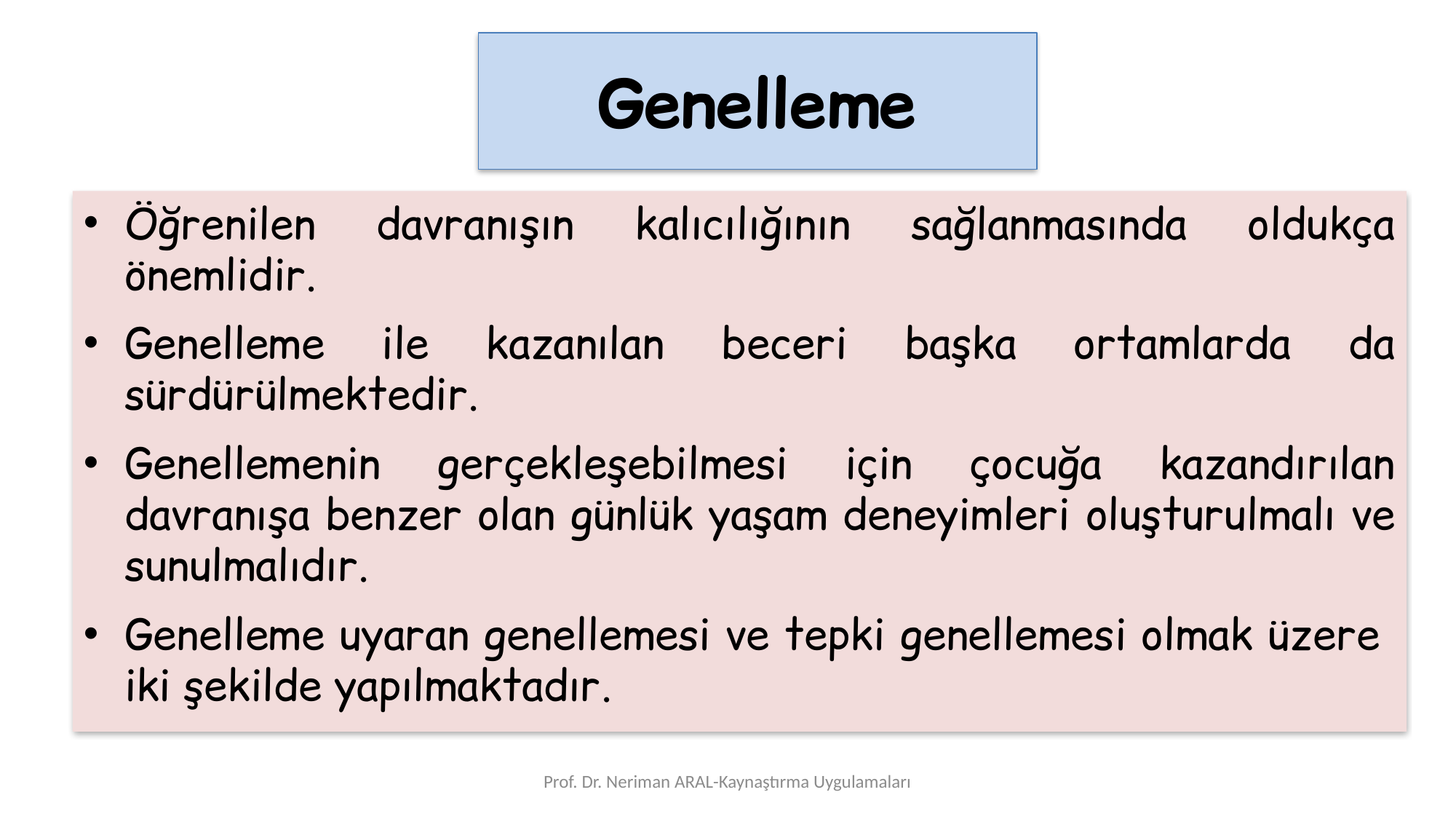

# Genelleme
Öğrenilen davranışın kalıcılığının sağlanmasında oldukça önemlidir.
Genelleme ile kazanılan beceri başka ortamlarda da sürdürülmektedir.
Genellemenin gerçekleşebilmesi için çocuğa kazandırılan davranışa benzer olan günlük yaşam deneyimleri oluşturulmalı ve sunulmalıdır.
Genelleme uyaran genellemesi ve tepki genellemesi olmak üzere  iki şekilde yapılmaktadır.
Prof. Dr. Neriman ARAL-Kaynaştırma Uygulamaları